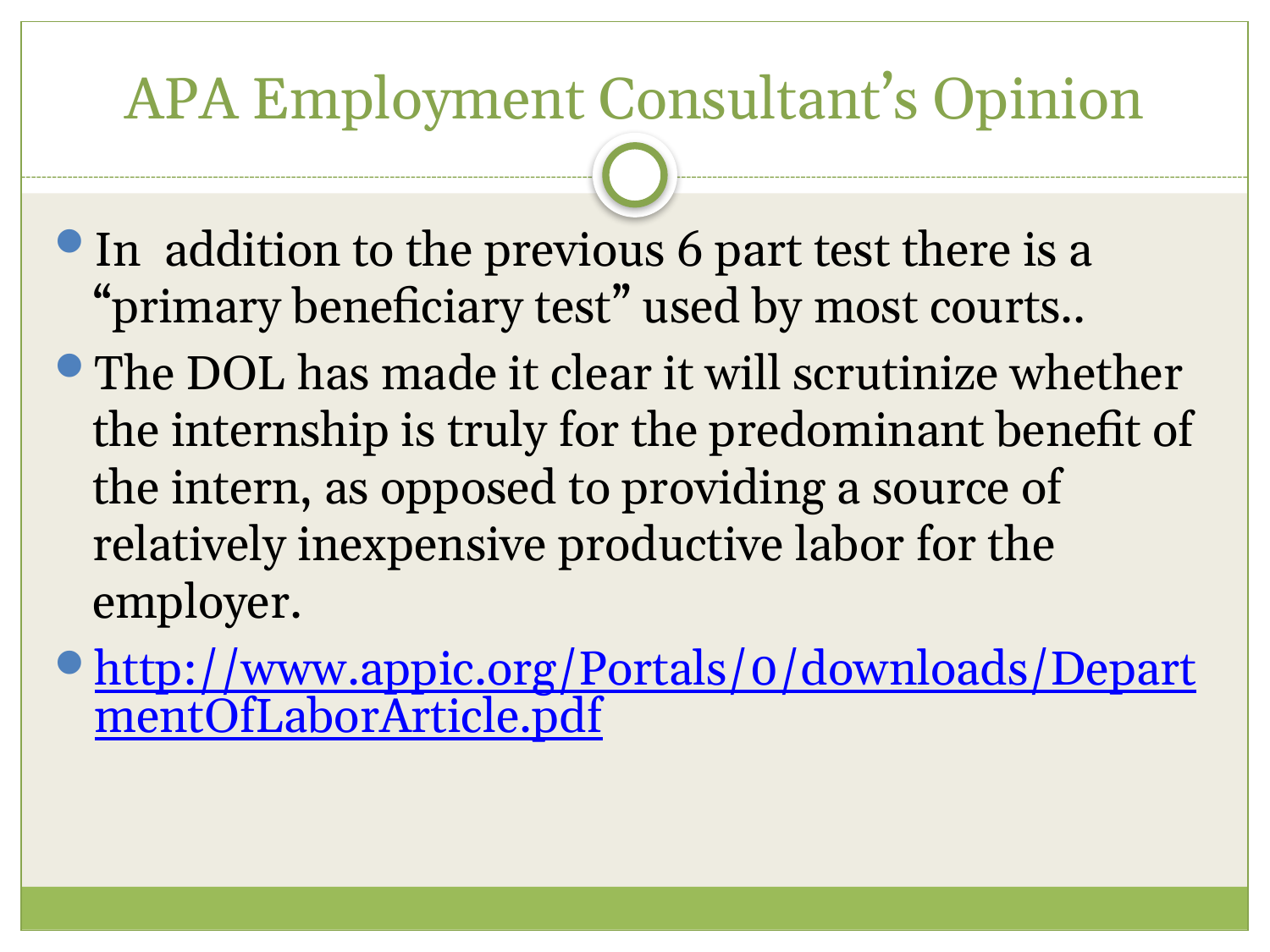

# APA Employment Consultant’s Opinion
In  addition to the previous 6 part test there is a “primary beneficiary test” used by most courts..
The DOL has made it clear it will scrutinize whether the internship is truly for the predominant benefit of the intern, as opposed to providing a source of relatively inexpensive productive labor for the employer.
http://www.appic.org/Portals/0/downloads/DepartmentOfLaborArticle.pdf